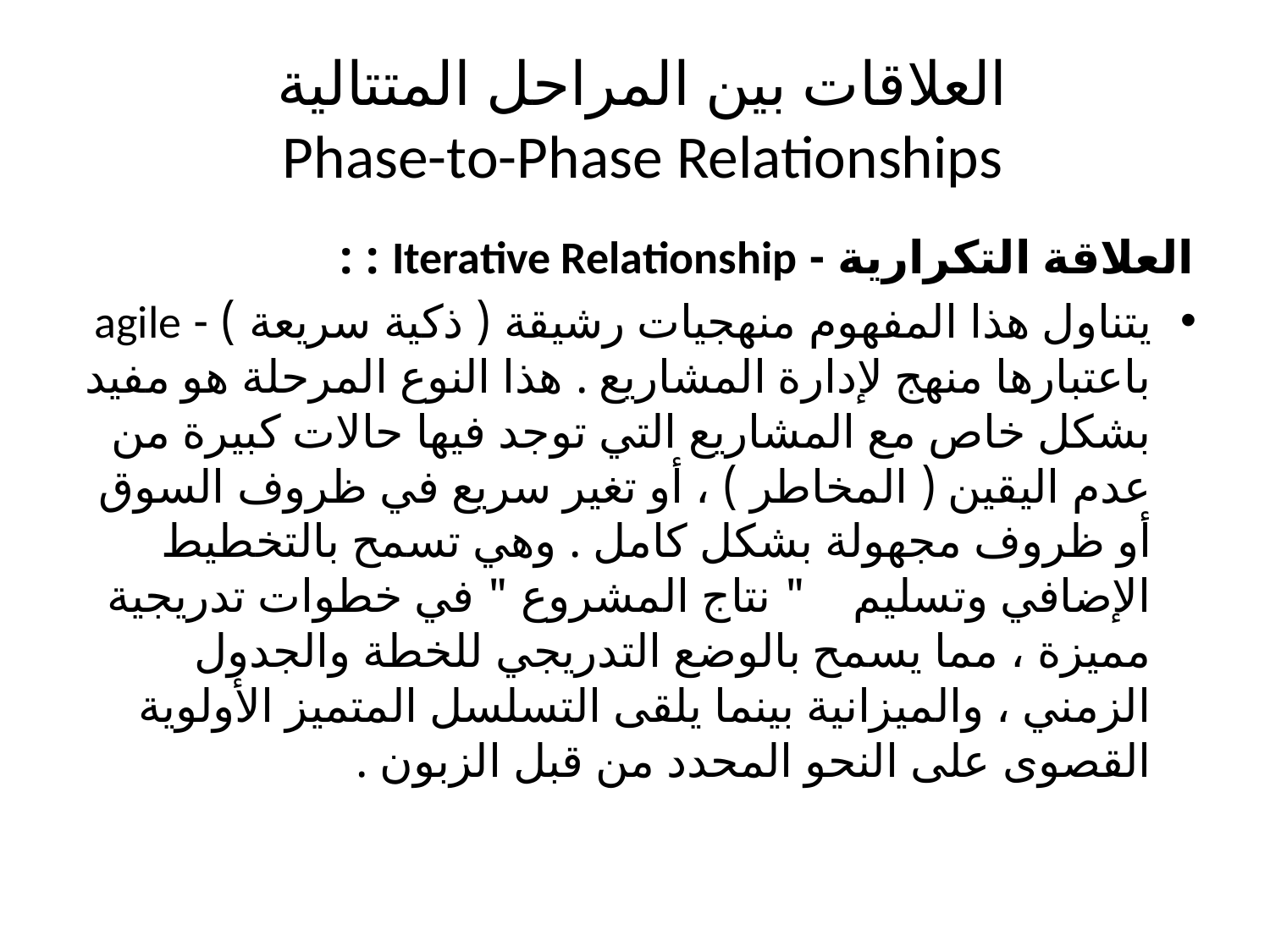

# العلاقات بين المراحل المتتالية Phase-to-Phase Relationships
العلاقة التكرارية - Iterative Relationship : :
يتناول هذا المفهوم منهجيات رشيقة ( ذكية سريعة ) - agile باعتبارها منهج لإدارة المشاريع . هذا النوع المرحلة هو مفيد بشكل خاص مع المشاريع التي توجد فيها حالات كبيرة من عدم اليقين ( المخاطر ) ، أو تغير سريع في ظروف السوق أو ظروف مجهولة بشكل كامل . وهي تسمح بالتخطيط الإضافي وتسليم    " نتاج المشروع " في خطوات تدريجية مميزة ، مما يسمح بالوضع التدريجي للخطة والجدول الزمني ، والميزانية بينما يلقى التسلسل المتميز الأولوية القصوى على النحو المحدد من قبل الزبون .